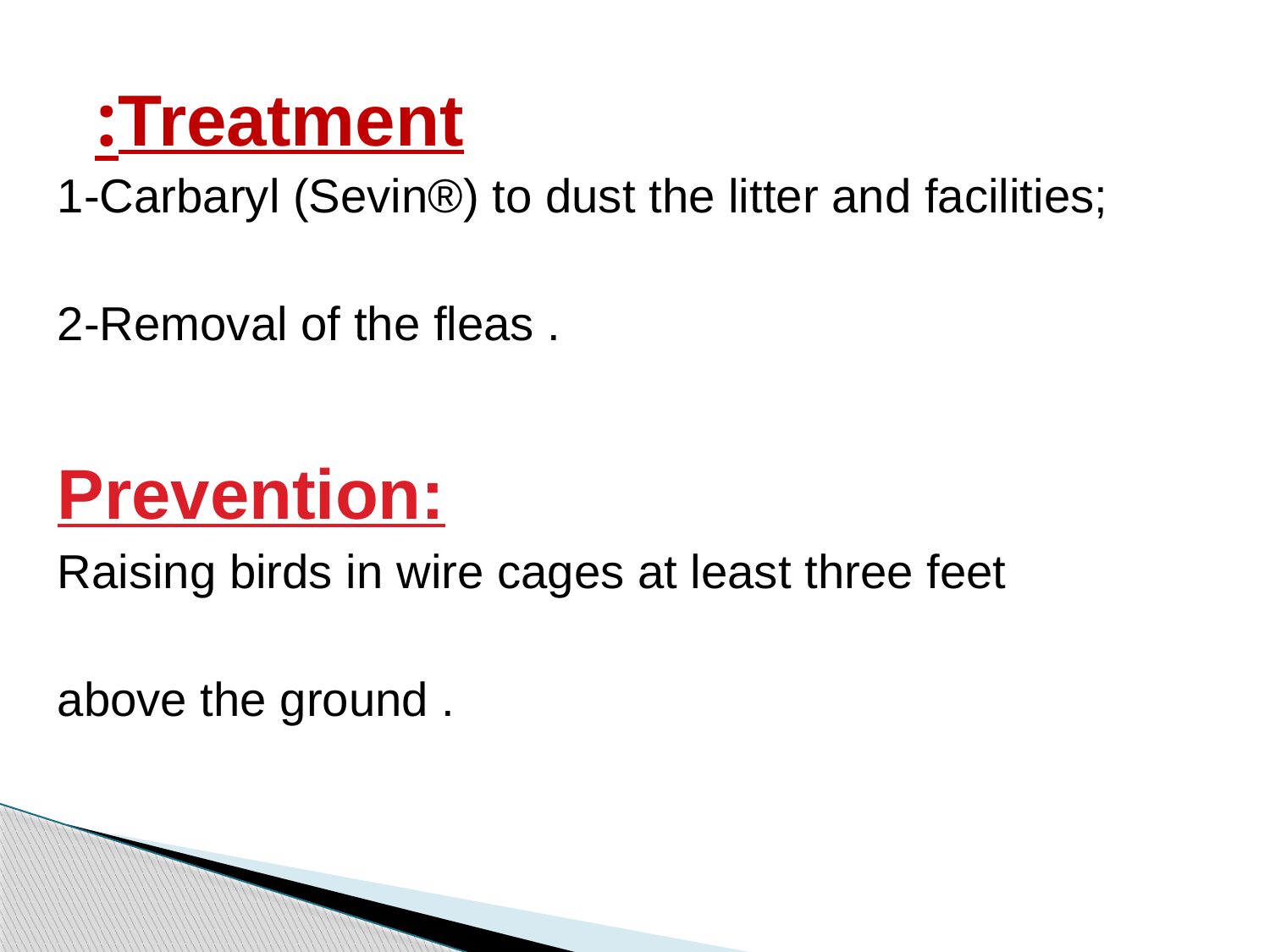

# Treatment:
1-Carbaryl (Sevin®) to dust the litter and facilities;

2-Removal of the fleas .

Prevention:
Raising birds in wire cages at least three feet

above the ground .